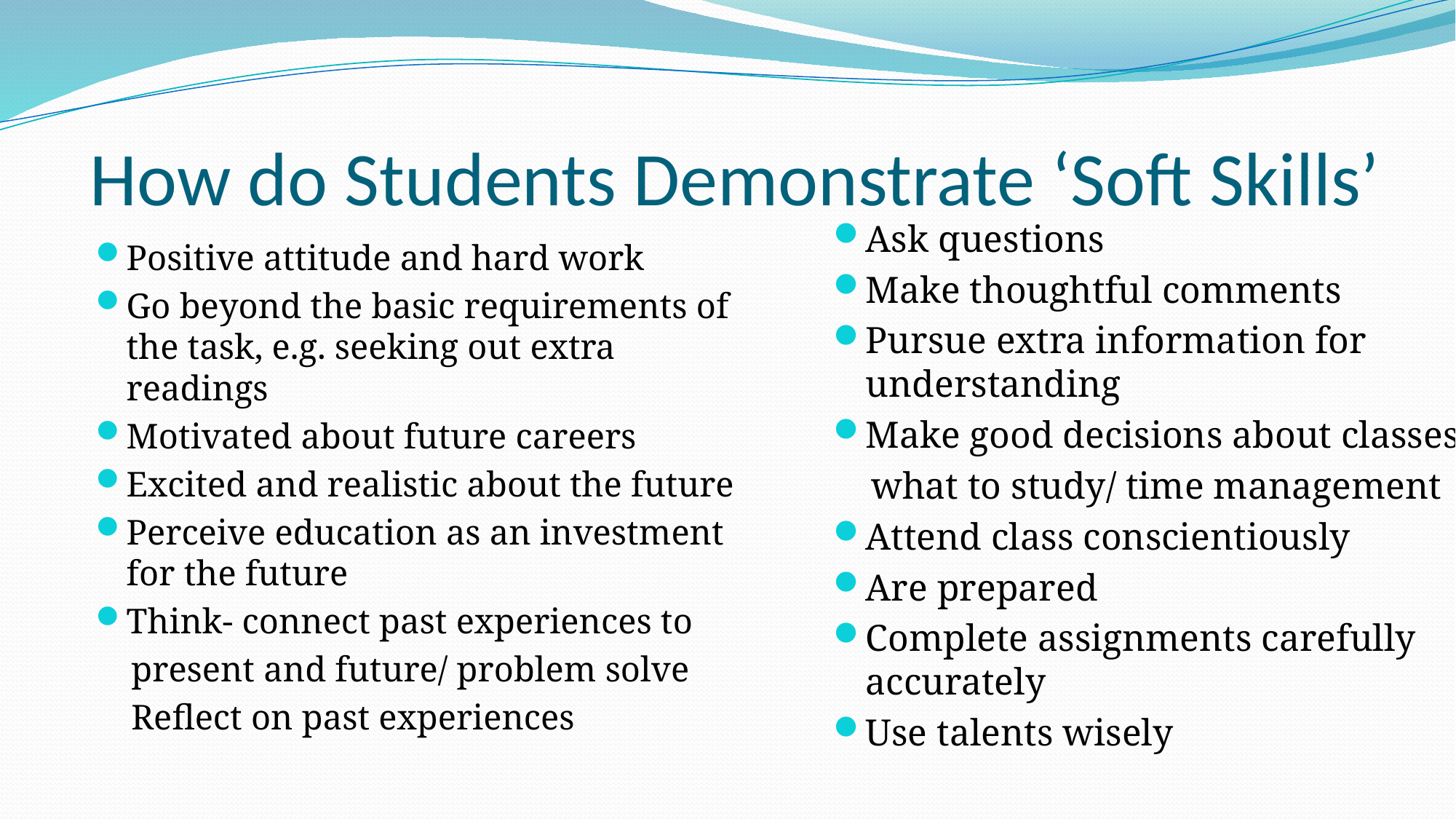

# How do Students Demonstrate ‘Soft Skills’
Ask questions
Make thoughtful comments
Pursue extra information for understanding
Make good decisions about classes/
    what to study/ time management
Attend class conscientiously
Are prepared
Complete assignments carefully accurately
Use talents wisely
Positive attitude and hard work
Go beyond the basic requirements of the task, e.g. seeking out extra readings
Motivated about future careers
Excited and realistic about the future
Perceive education as an investment for the future
Think- connect past experiences to
    present and future/ problem solve
    Reflect on past experiences